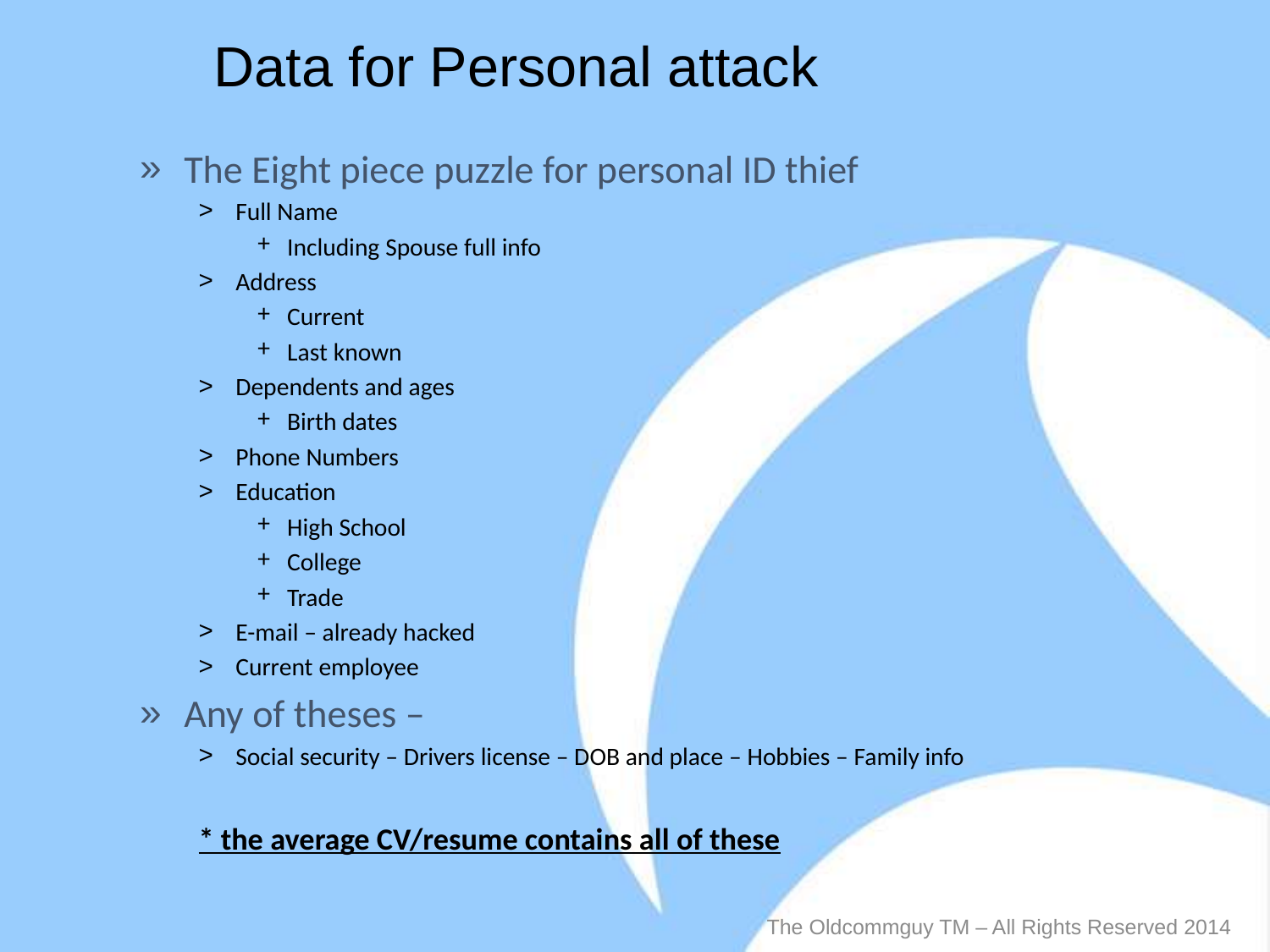

# Data for Personal attack
The Eight piece puzzle for personal ID thief
Full Name
Including Spouse full info
Address
Current
Last known
Dependents and ages
Birth dates
Phone Numbers
Education
High School
College
Trade
E-mail – already hacked
Current employee
Any of theses –
Social security – Drivers license – DOB and place – Hobbies – Family info

* the average CV/resume contains all of these

The Oldcommguy TM – All Rights Reserved 2014